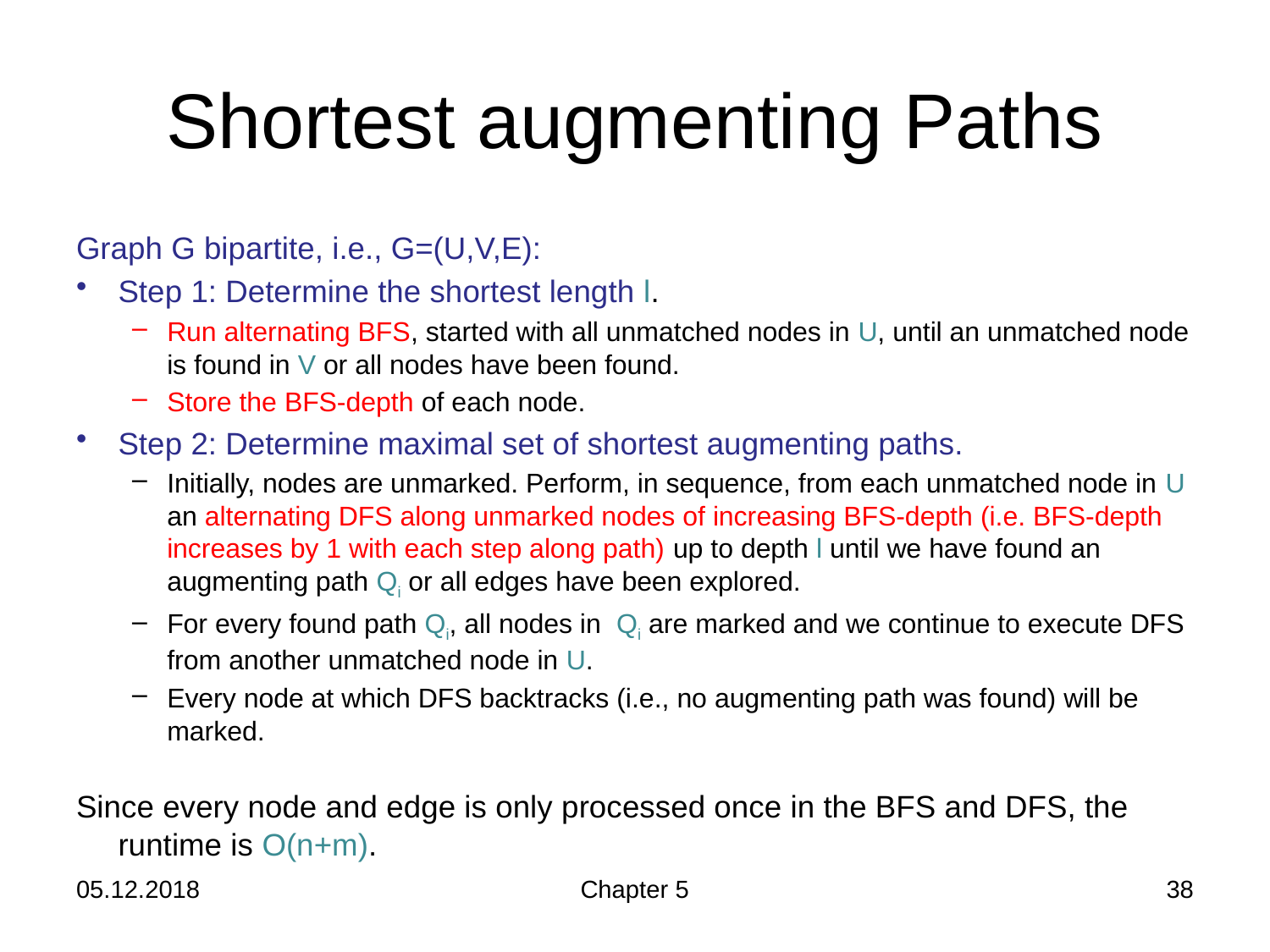

# Shortest augmenting Paths
Graph G bipartite, i.e., G=(U,V,E):
Step 1: Determine the shortest length l.
Run alternating BFS, started with all unmatched nodes in U, until an unmatched node is found in V or all nodes have been found.
Store the BFS-depth of each node.
Step 2: Determine maximal set of shortest augmenting paths.
Initially, nodes are unmarked. Perform, in sequence, from each unmatched node in U an alternating DFS along unmarked nodes of increasing BFS-depth (i.e. BFS-depth increases by 1 with each step along path) up to depth l until we have found an augmenting path Qi or all edges have been explored.
For every found path Qi, all nodes in  Qi are marked and we continue to execute DFS from another unmatched node in U.
Every node at which DFS backtracks (i.e., no augmenting path was found) will be marked.

Since every node and edge is only processed once in the BFS and DFS, the runtime is O(n+m).

05.12.2018
Chapter 5
38